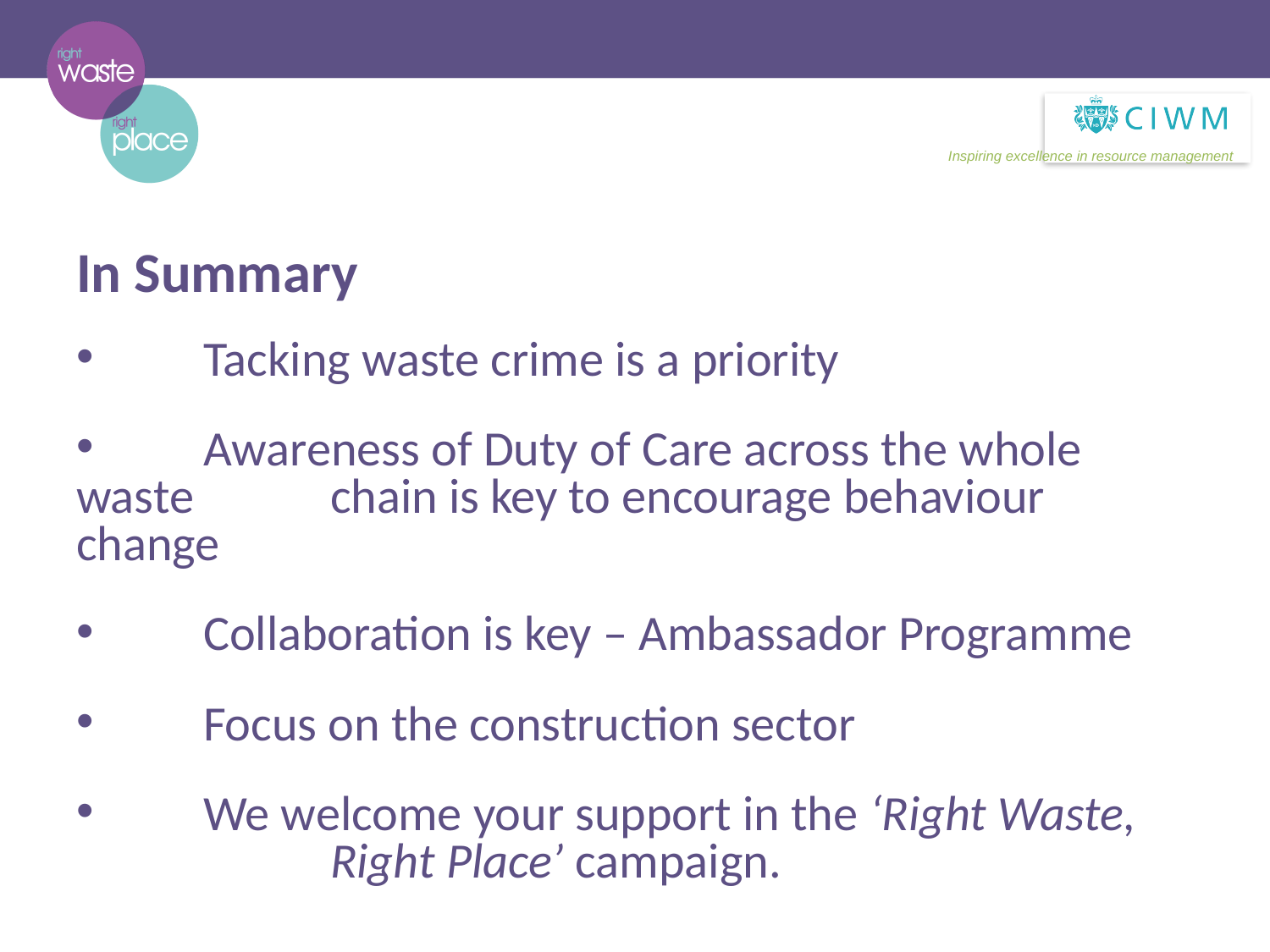

In Summary

  	Tacking waste crime is a priority

 	Awareness of Duty of Care across the whole waste 	chain is key to encourage behaviour change

 	Collaboration is key – Ambassador Programme

 	Focus on the construction sector

 	We welcome your support in the ‘Right Waste, 		Right Place’ campaign.